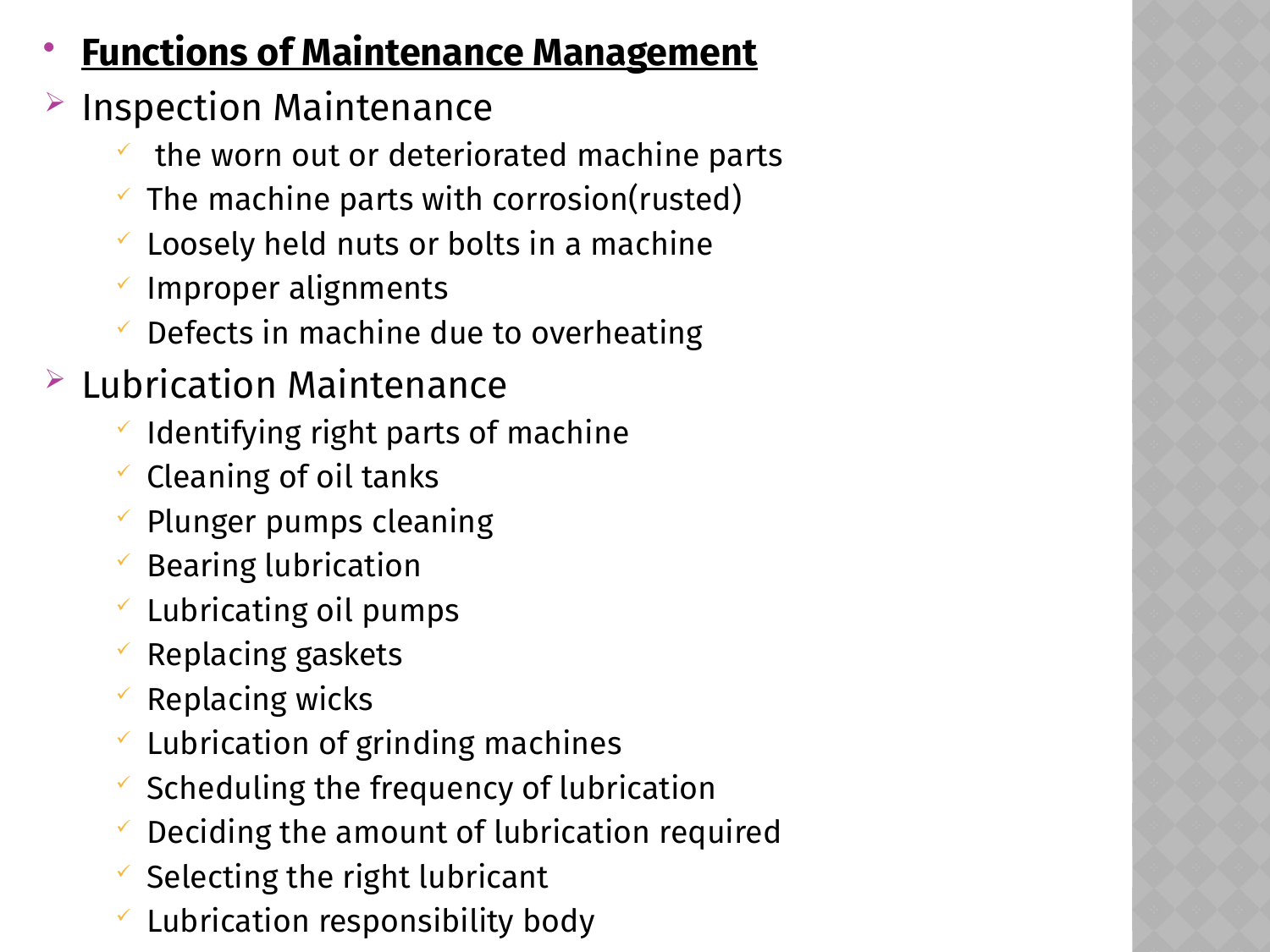

#
Functions of Maintenance Management
Inspection Maintenance
 the worn out or deteriorated machine parts
The machine parts with corrosion(rusted)
Loosely held nuts or bolts in a machine
Improper alignments
Defects in machine due to overheating
Lubrication Maintenance
Identifying right parts of machine
Cleaning of oil tanks
Plunger pumps cleaning
Bearing lubrication
Lubricating oil pumps
Replacing gaskets
Replacing wicks
Lubrication of grinding machines
Scheduling the frequency of lubrication
Deciding the amount of lubrication required
Selecting the right lubricant
Lubrication responsibility body